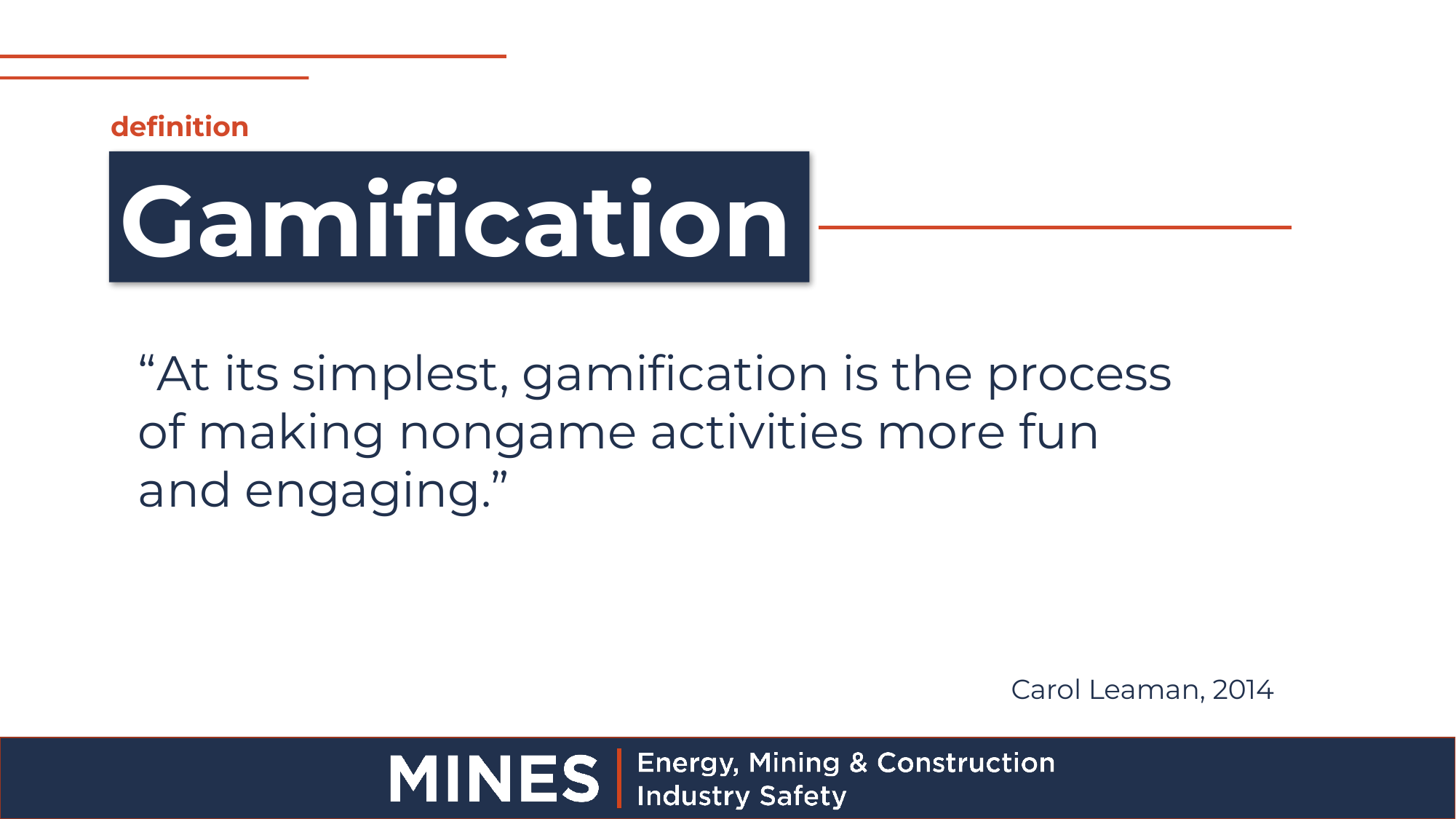

definition
Gamification
“At its simplest, gamification is the process of making nongame activities more fun and engaging.”
Carol Leaman, 2014